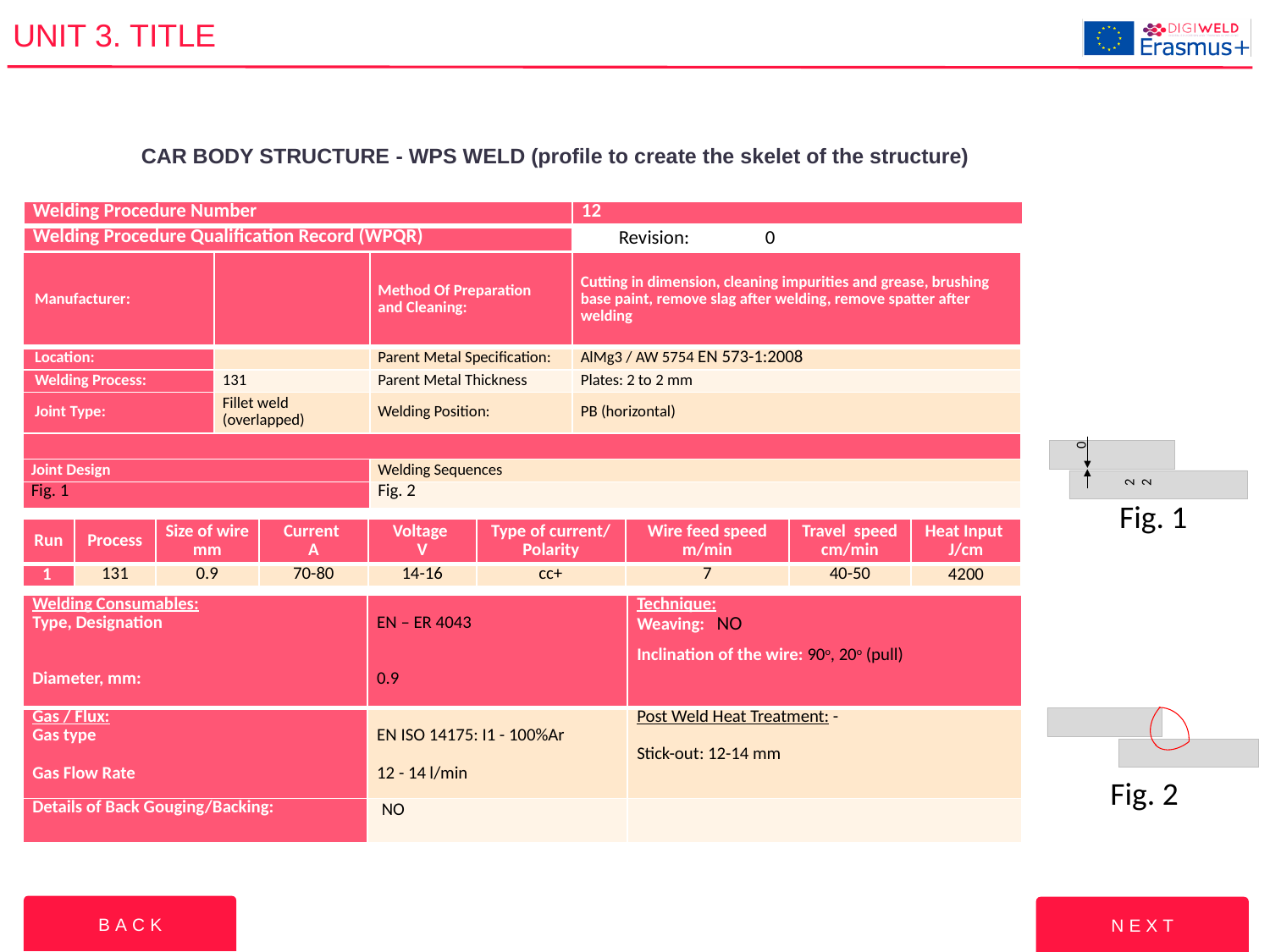

# UNIT 3. TITLE
CAR BODY STRUCTURE - WPS WELD (profile to create the skelet of the structure)
| Welding Procedure Number | 12 |  |  |
| --- | --- | --- | --- |
| Welding Procedure Qualification Record (WPQR) |  | Revision: | 0 |
| Manufacturer: |  | Method Of Preparation  and Cleaning: | Cutting in dimension, cleaning impurities and grease, brushing base paint, remove slag after welding, remove spatter after welding |
| --- | --- | --- | --- |
| Location: |  | Parent Metal Specification: | AlMg3 / AW 5754 EN 573-1:2008 |
| Welding Process: | 131 | Parent Metal Thickness | Plates: 2 to 2 mm |
| Joint Type: | Fillet weld (overlapped) | Welding Position: | PB (horizontal) |
|  |  |  |  |
| Joint Design |  | Welding Sequences |  |
| Fig. 1 |  | Fig. 2 |  |
0

2      2
Fig. 1
| Run | Process | Size of wire mm | Current A | Voltage V | Type of current/ Polarity | Wire feed speed m/min | Travel speed cm/min | Heat Input J/cm |
| --- | --- | --- | --- | --- | --- | --- | --- | --- |
| 1 | 131 | 0.9 | 70-80 | 14-16 | cc+ | 7 | 40-50 | 4200 |
| Welding Consumables: Type, Designation     Diameter, mm: | EN – ER 4043 0.9 | Technique: Weaving: NO   Inclination of the wire: 90o, 20o (pull) |
| --- | --- | --- |
| Gas / Flux: Gas type Gas Flow Rate | EN ISO 14175: I1 - 100%Ar  12 - 14 l/min | Post Weld Heat Treatment: - Stick-out: 12-14 mm |
| Details of Back Gouging/Backing: | NO |  |

Fig. 2
BACK
NEXT